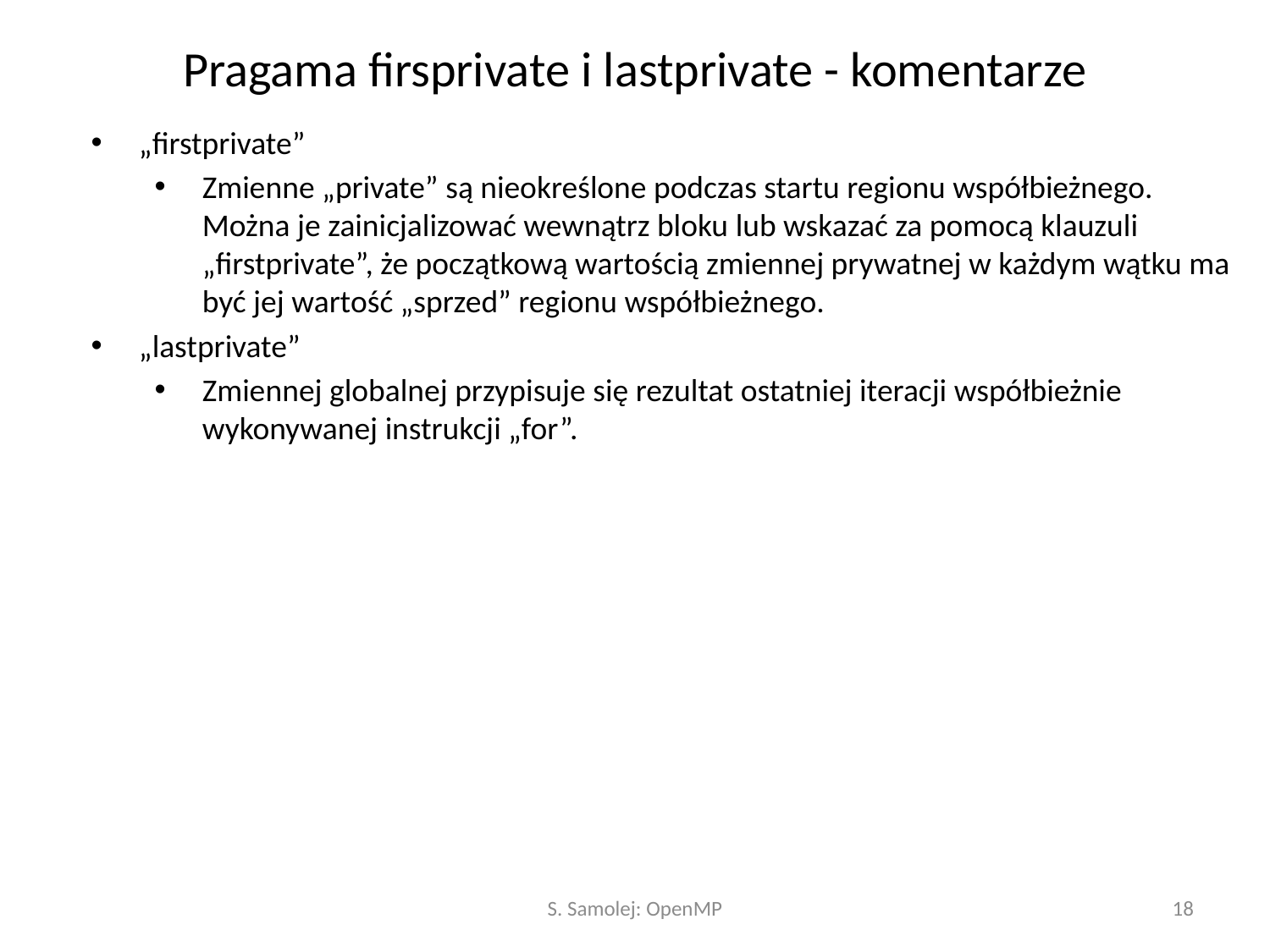

# Pragama firsprivate i lastprivate - komentarze
„firstprivate”
Zmienne „private” są nieokreślone podczas startu regionu współbieżnego. Można je zainicjalizować wewnątrz bloku lub wskazać za pomocą klauzuli „firstprivate”, że początkową wartością zmiennej prywatnej w każdym wątku ma być jej wartość „sprzed” regionu współbieżnego.
„lastprivate”
Zmiennej globalnej przypisuje się rezultat ostatniej iteracji współbieżnie wykonywanej instrukcji „for”.
S. Samolej: OpenMP
18